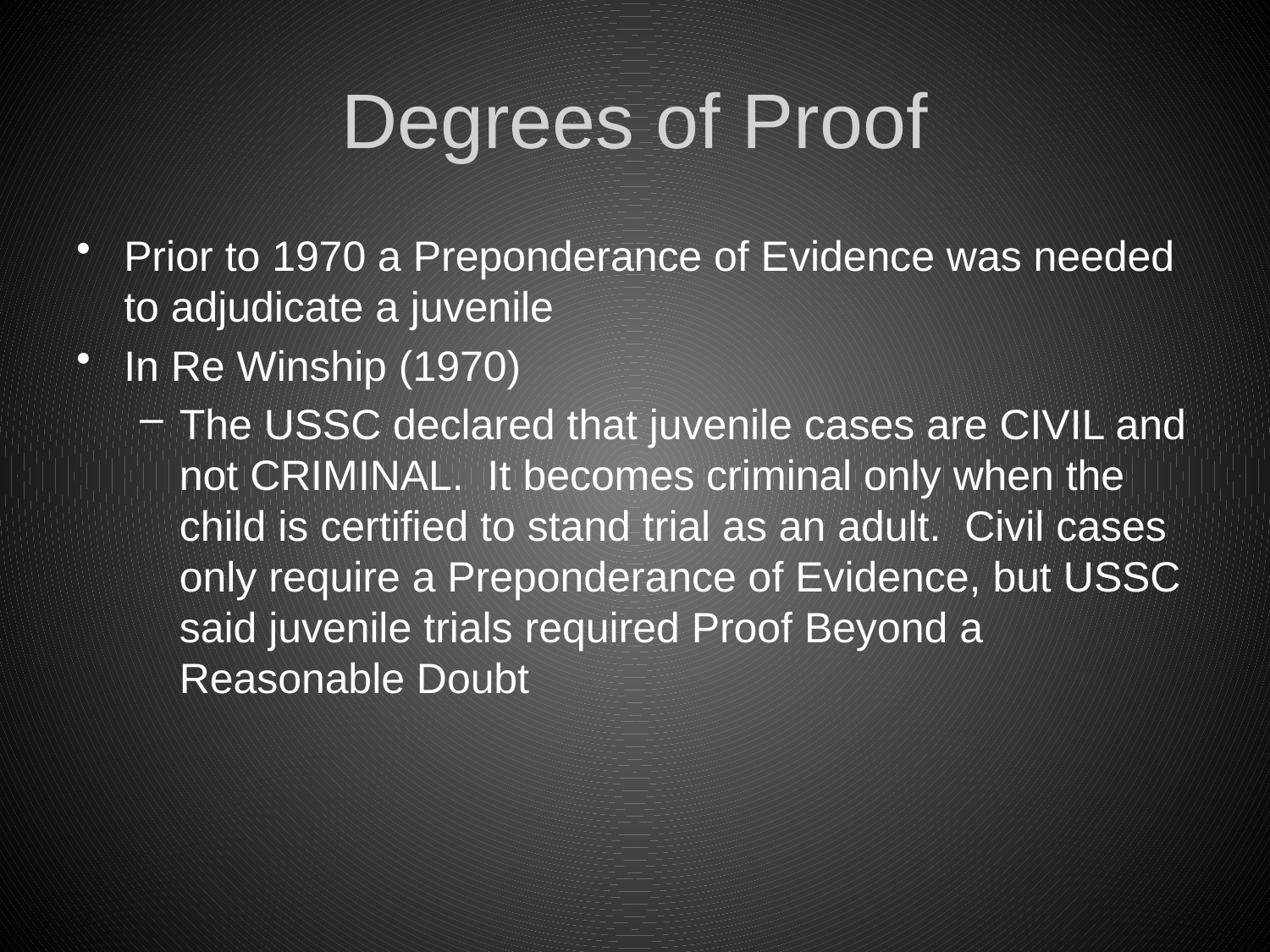

# Degrees of Proof
Prior to 1970 a Preponderance of Evidence was needed to adjudicate a juvenile
In Re Winship (1970)
The USSC declared that juvenile cases are CIVIL and not CRIMINAL.  It becomes criminal only when the child is certified to stand trial as an adult.  Civil cases only require a Preponderance of Evidence, but USSC said juvenile trials required Proof Beyond a Reasonable Doubt